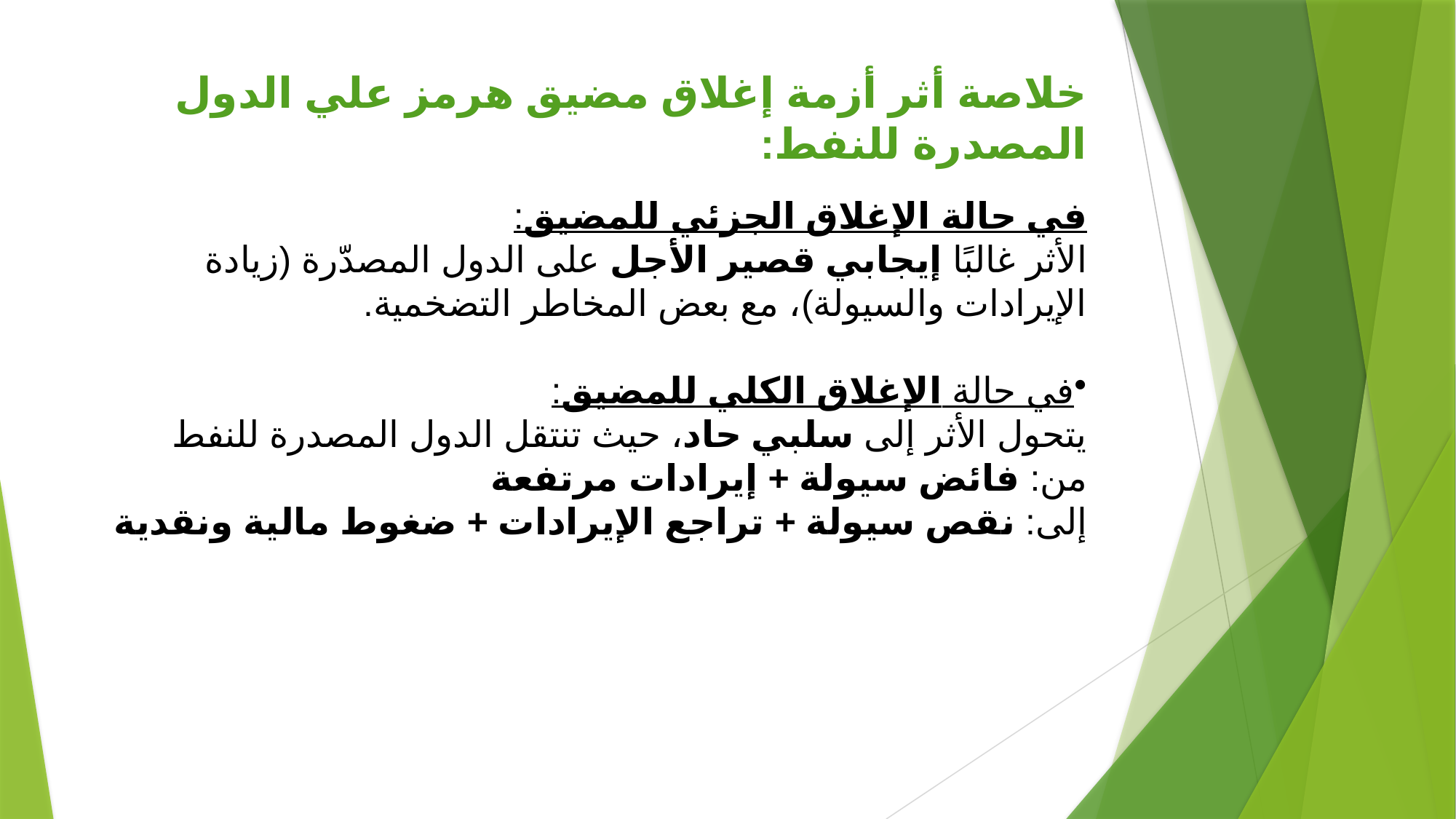

خلاصة أثر أزمة إغلاق مضيق هرمز علي الدول المصدرة للنفط:

في حالة الإغلاق الجزئي للمضيق:
الأثر غالبًا إيجابي قصير الأجل على الدول المصدّرة (زيادة الإيرادات والسيولة)، مع بعض المخاطر التضخمية.

في حالة الإغلاق الكلي للمضيق:
يتحول الأثر إلى سلبي حاد، حيث تنتقل الدول المصدرة للنفط
من: فائض سيولة + إيرادات مرتفعة
إلى: نقص سيولة + تراجع الإيرادات + ضغوط مالية ونقدية